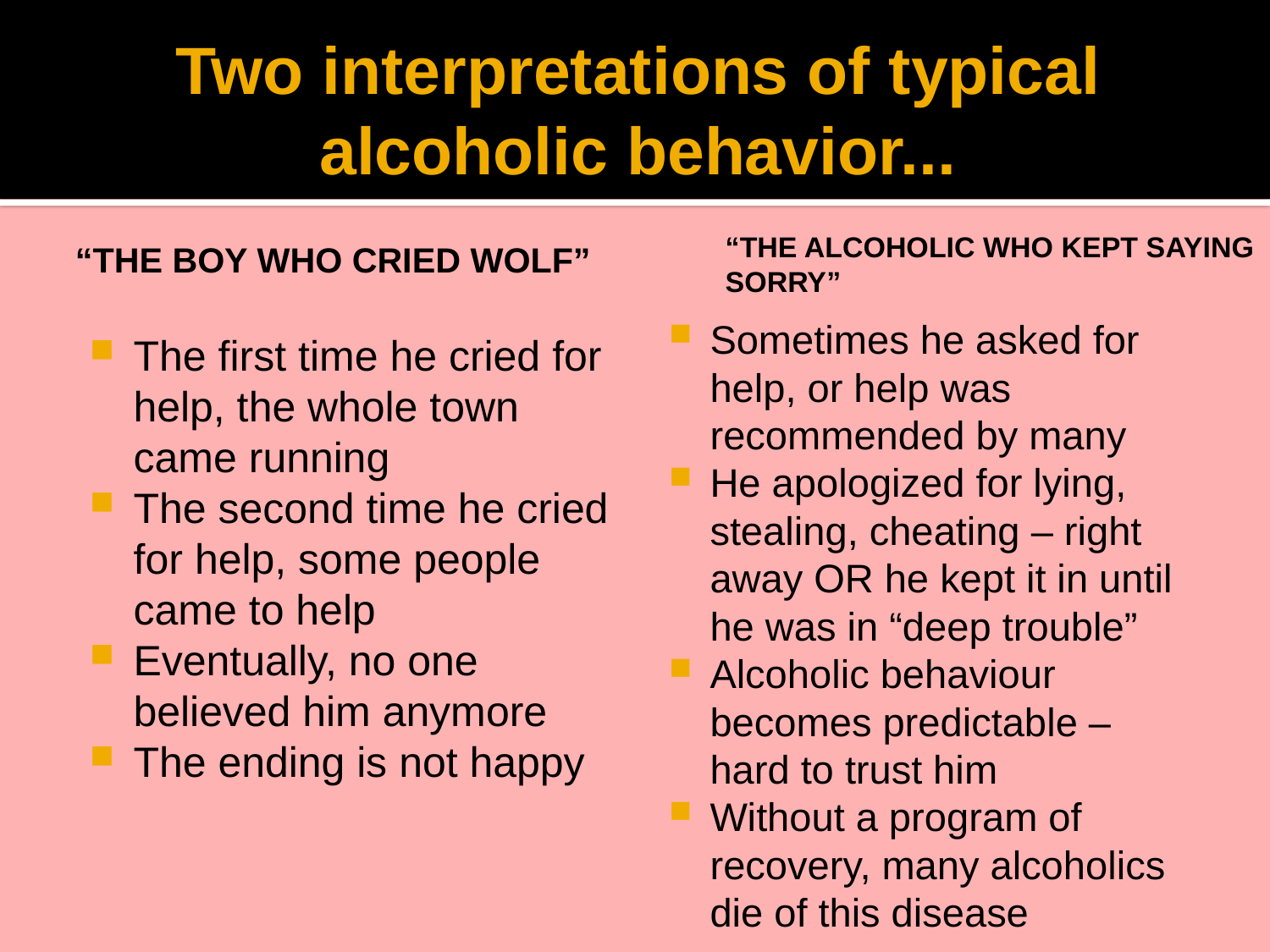

# Two interpretations of typical alcoholic behavior...
“The boy who cried wolf”
“The alcoholic who kept saying sorry”
Sometimes he asked for help, or help was recommended by many
He apologized for lying, stealing, cheating – right away OR he kept it in until he was in “deep trouble”
Alcoholic behaviour becomes predictable – hard to trust him
Without a program of recovery, many alcoholics die of this disease
The first time he cried for help, the whole town came running
The second time he cried for help, some people came to help
Eventually, no one believed him anymore
The ending is not happy